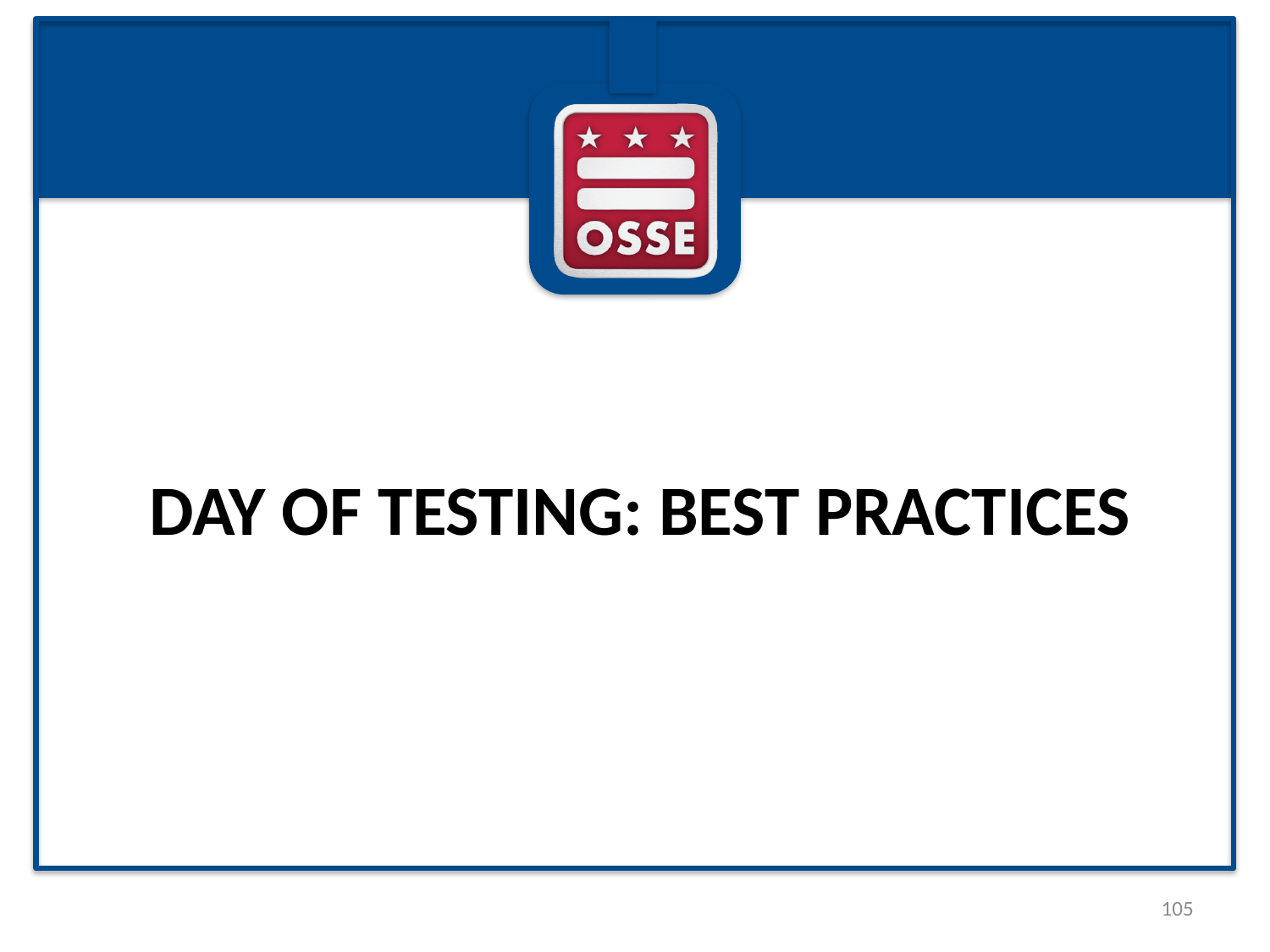

# Day of testing: Best practices
105